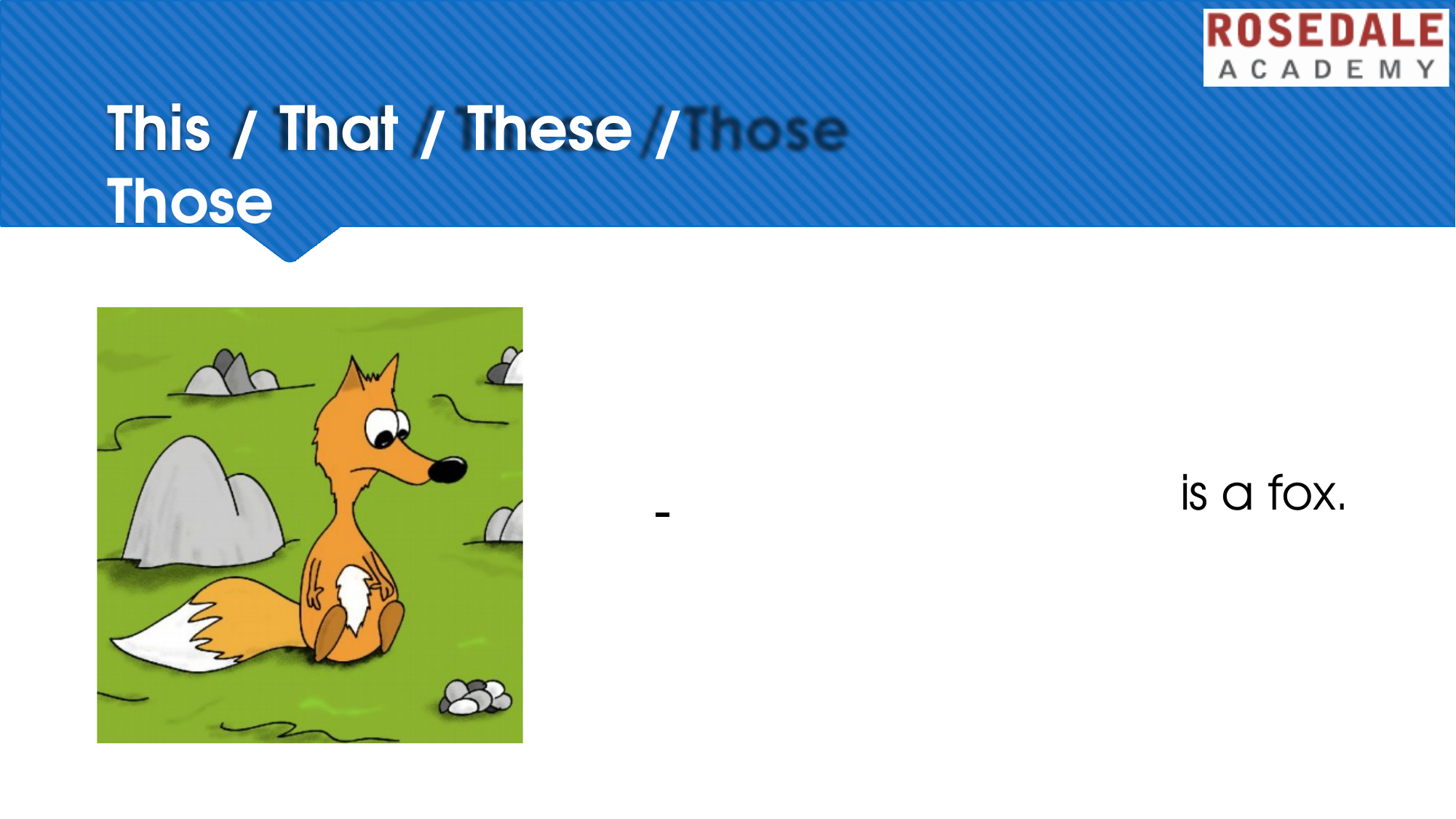

This / That / These / Those

 	 is a fox.